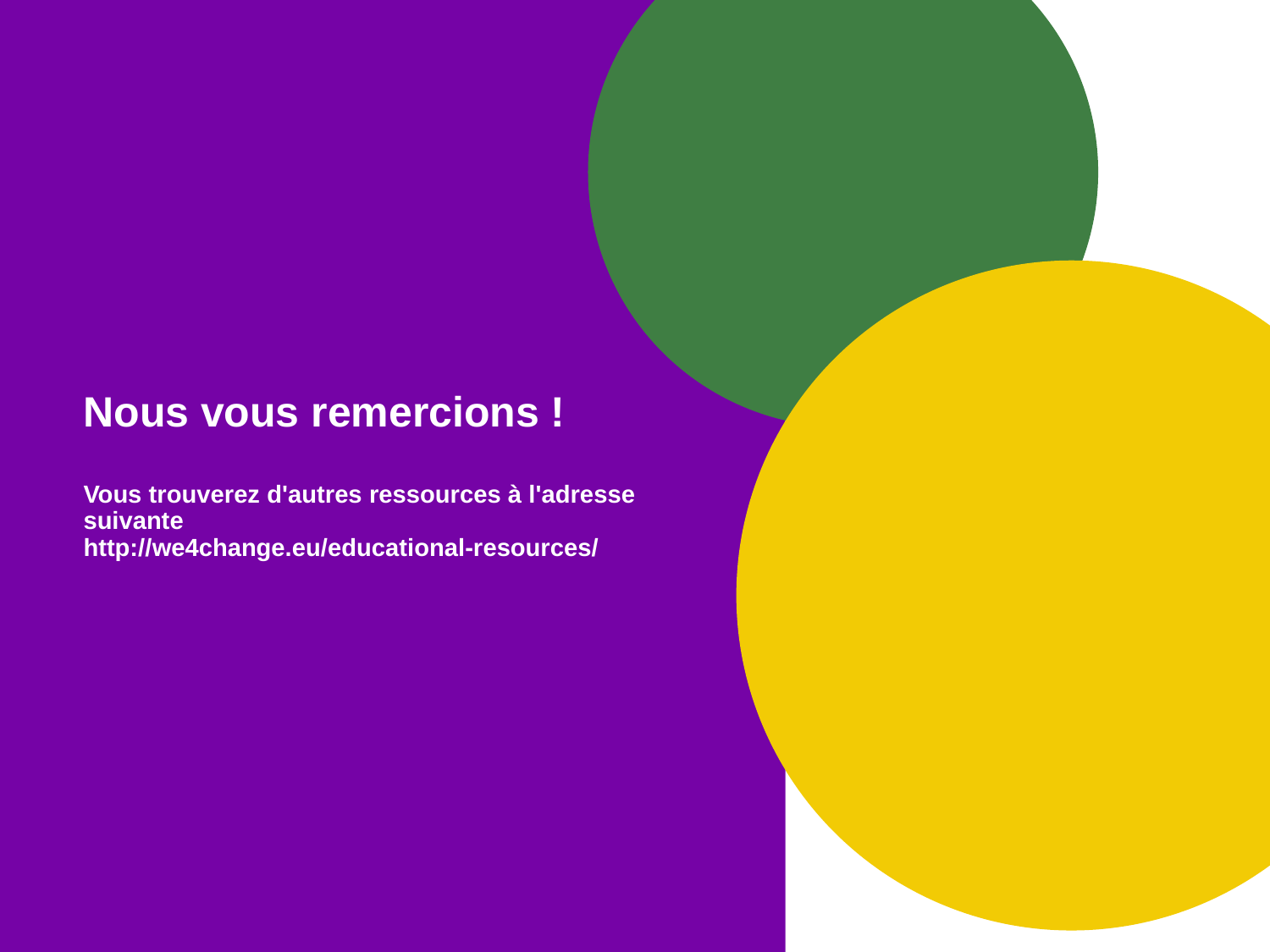

# Nous vous remercions ! Vous trouverez d'autres ressources à l'adresse suivante http://we4change.eu/educational-resources/